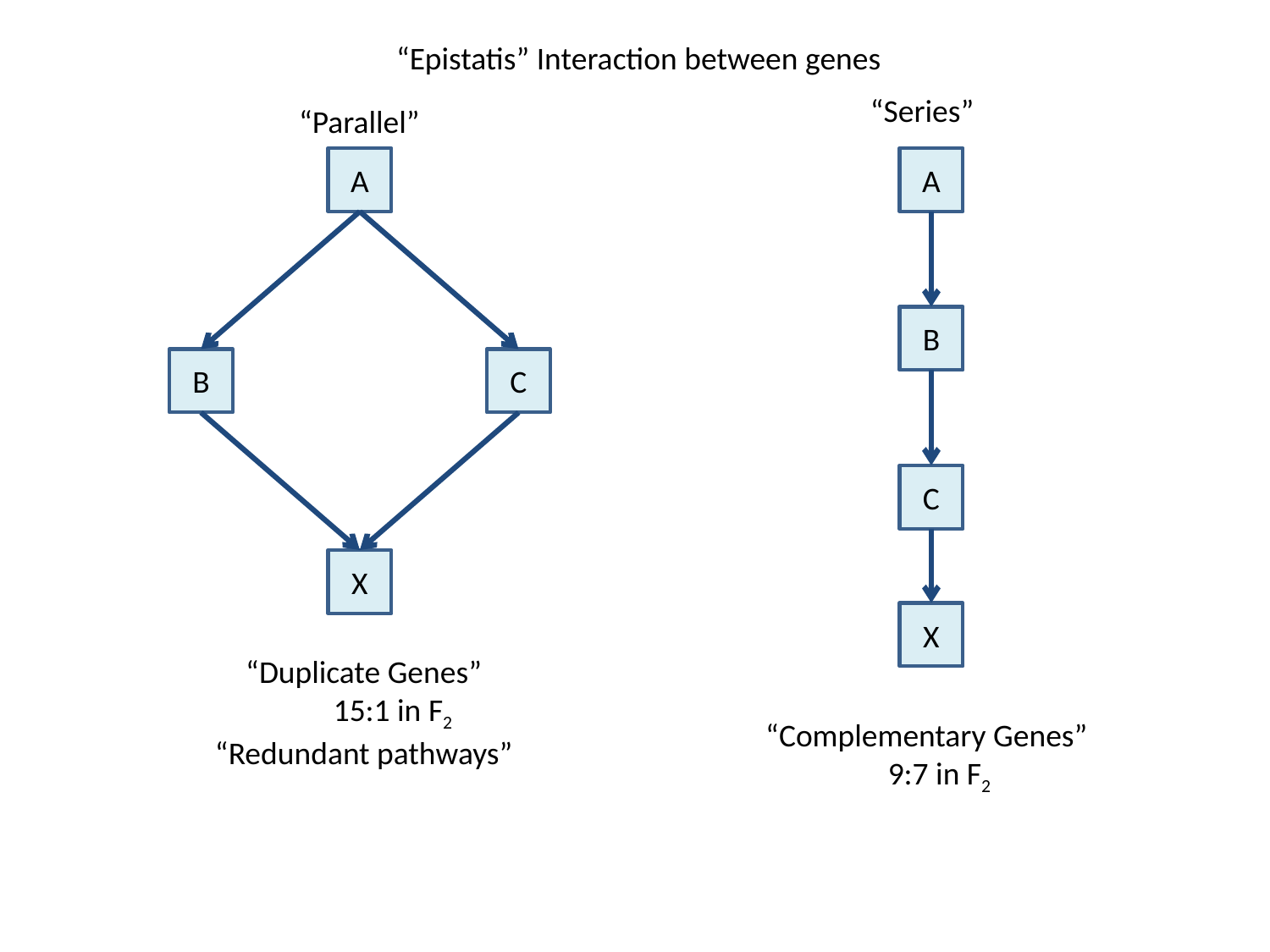

“Epistatis” Interaction between genes
“Series”
“Parallel”
A
A
B
B
C
C
X
X
“Duplicate Genes”
        15:1 in F2
“Redundant pathways”
“Complementary Genes”
                 9:7 in F2